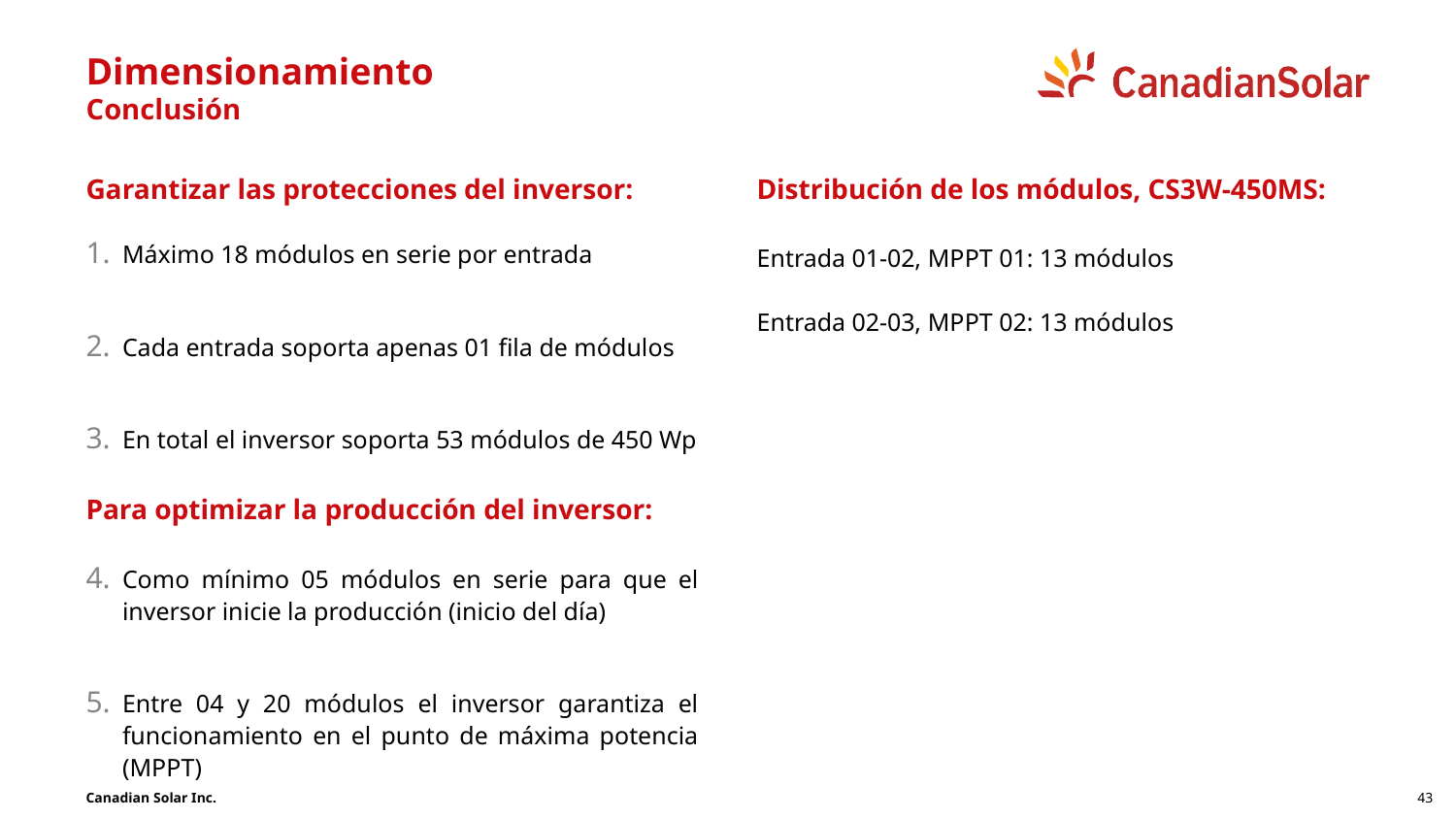

# Dimensionamiento Conclusión
Garantizar las protecciones del inversor:

Máximo 18 módulos en serie por entrada

Cada entrada soporta apenas 01 fila de módulos

En total el inversor soporta 53 módulos de 450 Wp

Para optimizar la producción del inversor:

Como mínimo 05 módulos en serie para que el inversor inicie la producción (inicio del día)

Entre 04 y 20 módulos el inversor garantiza el funcionamiento en el punto de máxima potencia (MPPT)

Distribución de los módulos, CS3W-450MS:

Entrada 01-02, MPPT 01: 13 módulos

Entrada 02-03, MPPT 02: 13 módulos